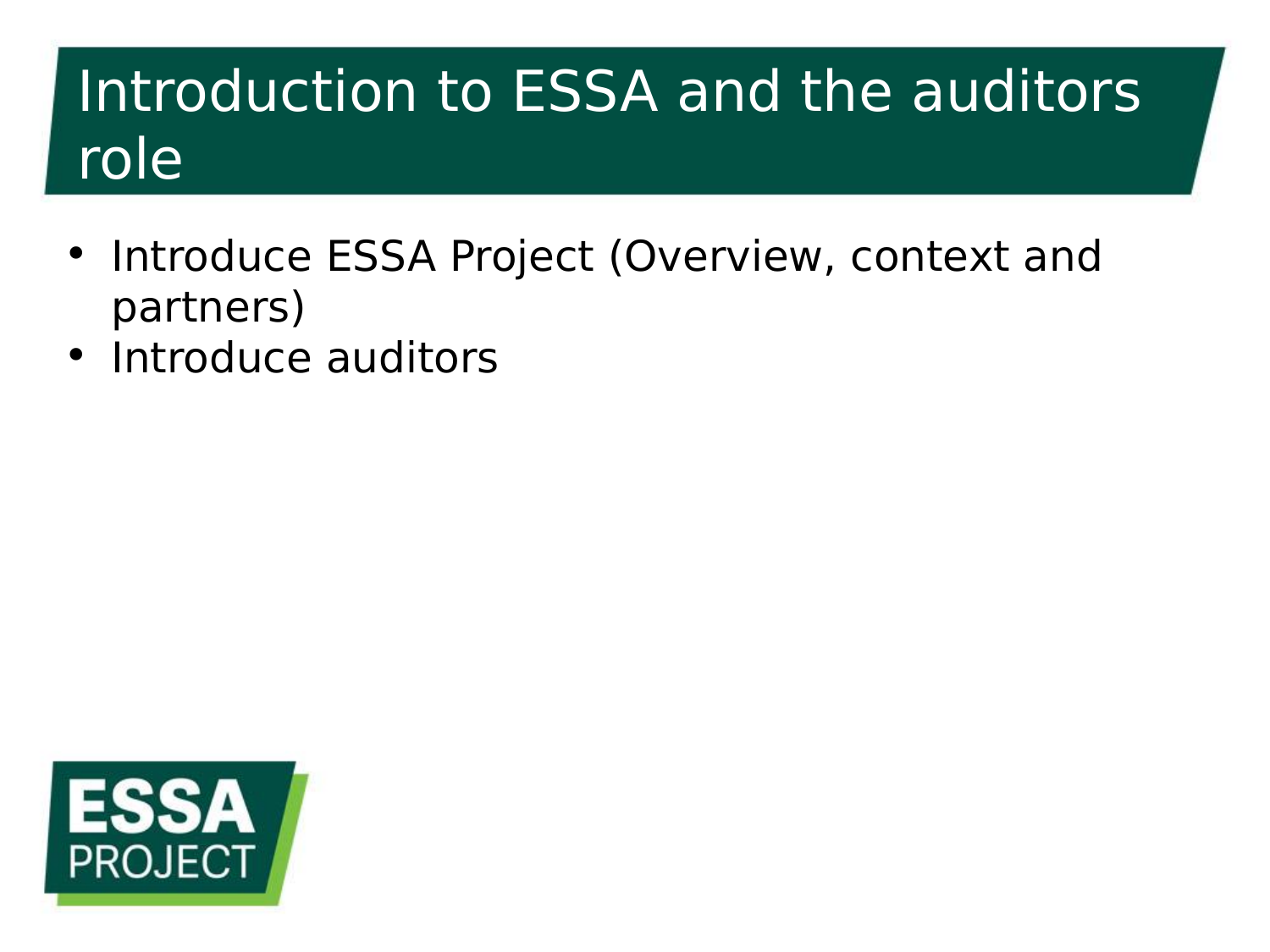

# Introduction to ESSA and the auditors role
Introduce ESSA Project (Overview, context and partners)
Introduce auditors